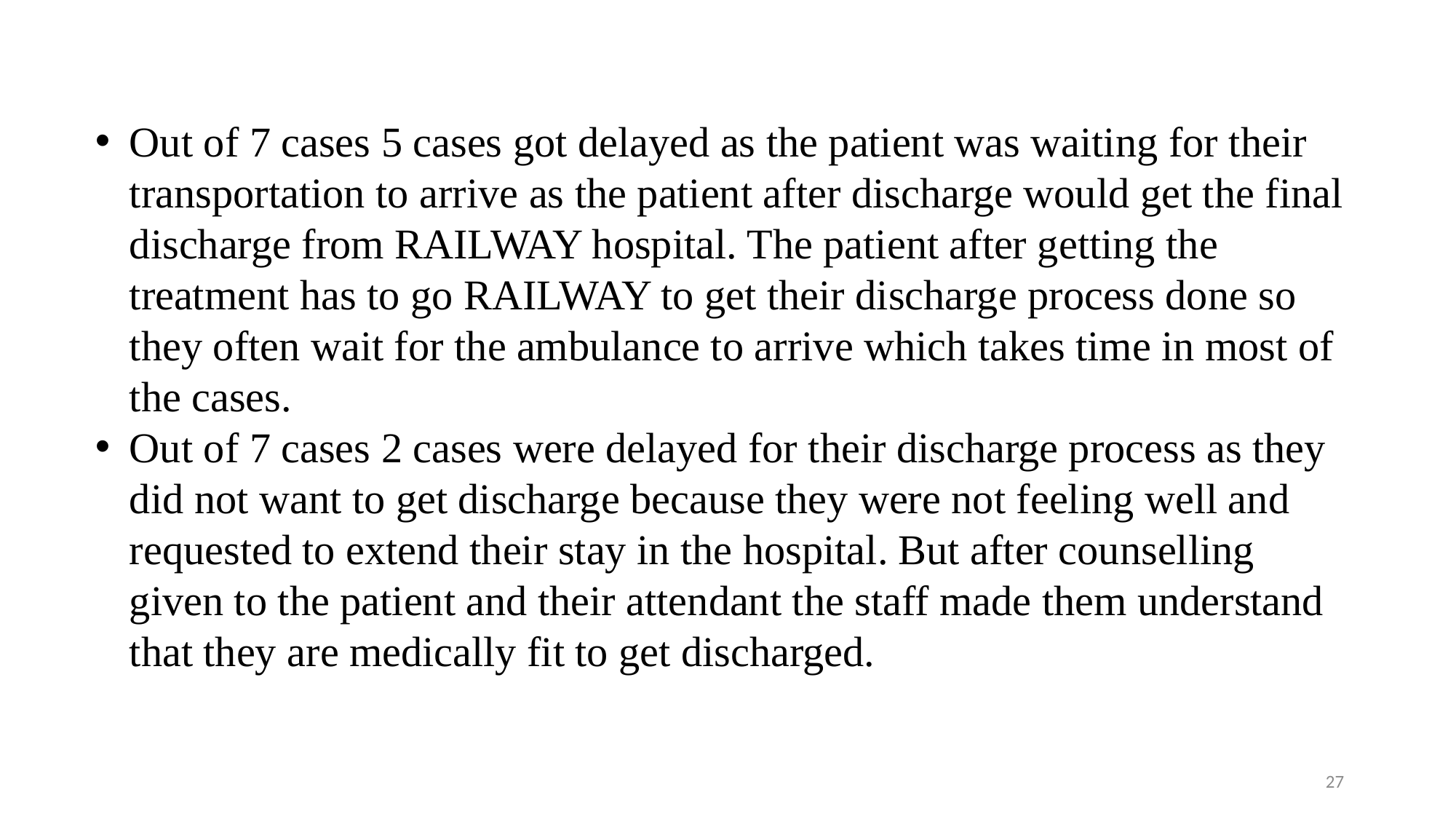

Out of 7 cases 5 cases got delayed as the patient was waiting for their transportation to arrive as the patient after discharge would get the final discharge from RAILWAY hospital. The patient after getting the treatment has to go RAILWAY to get their discharge process done so they often wait for the ambulance to arrive which takes time in most of the cases.
Out of 7 cases 2 cases were delayed for their discharge process as they did not want to get discharge because they were not feeling well and requested to extend their stay in the hospital. But after counselling given to the patient and their attendant the staff made them understand that they are medically fit to get discharged.

27